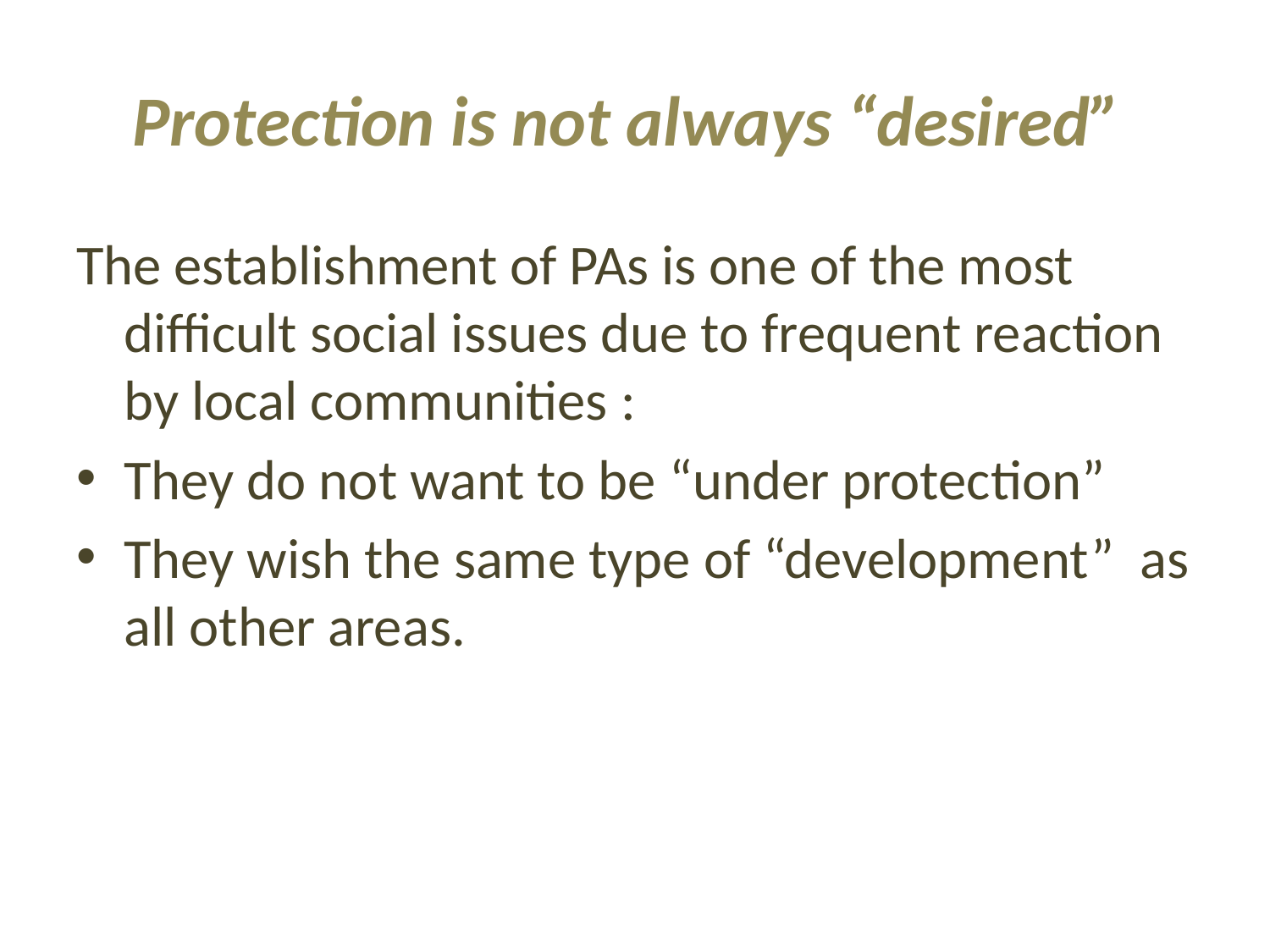

# Protection is not always “desired”
The establishment of PAs is one of the most difficult social issues due to frequent reaction by local communities :
They do not want to be “under protection”
They wish the same type of “development”  as all other areas.